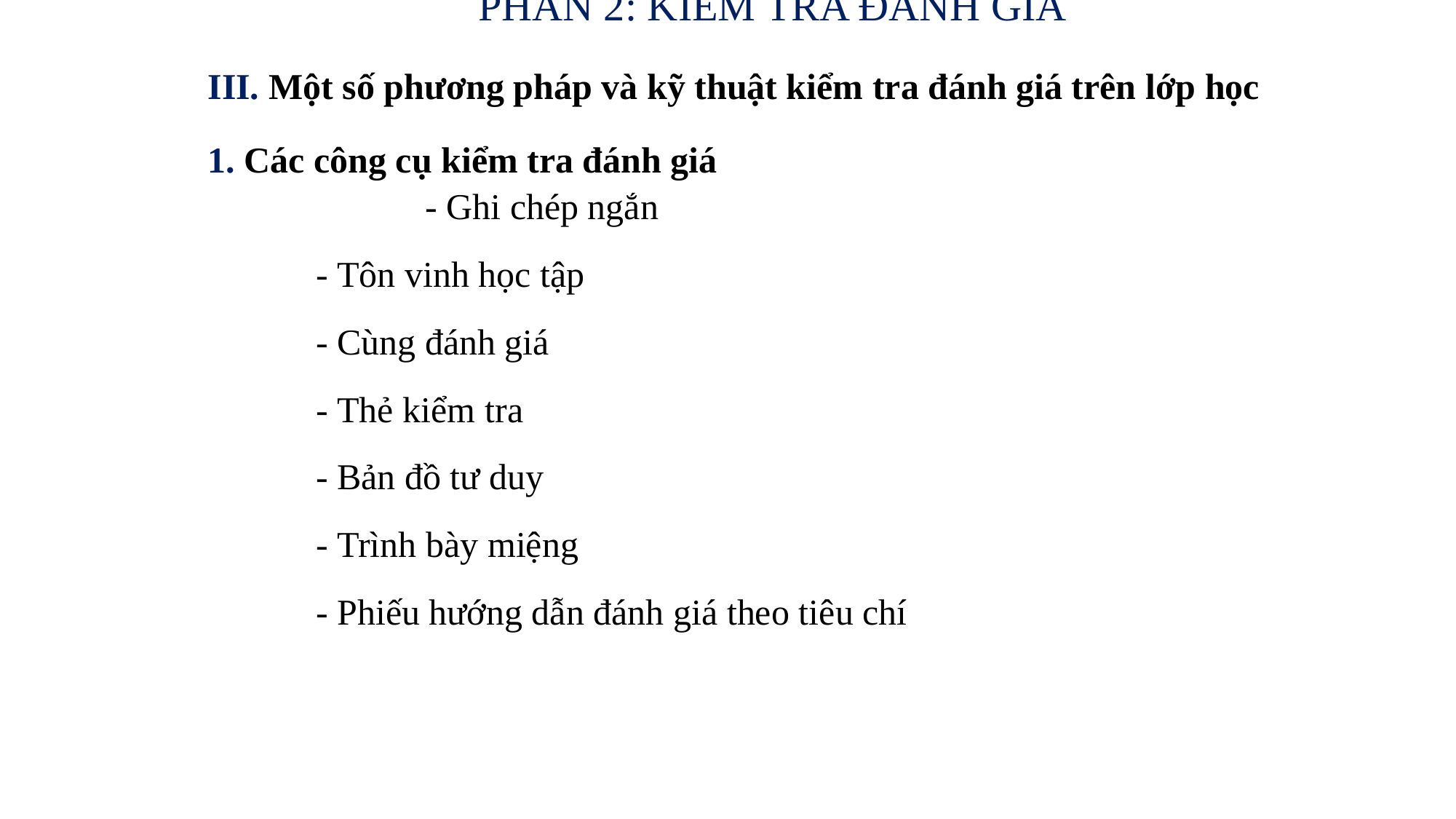

# PHẦN 2: KIỂM TRA ĐÁNH GIÁ
III. Một số phương pháp và kỹ thuật kiểm tra đánh giá trên lớp học

1. Các công cụ kiểm tra đánh giá

		- Ghi chép ngắn
	- Tôn vinh học tập
	- Cùng đánh giá
	- Thẻ kiểm tra
	- Bản đồ tư duy
	- Trình bày miệng
	- Phiếu hướng dẫn đánh giá theo tiêu chí